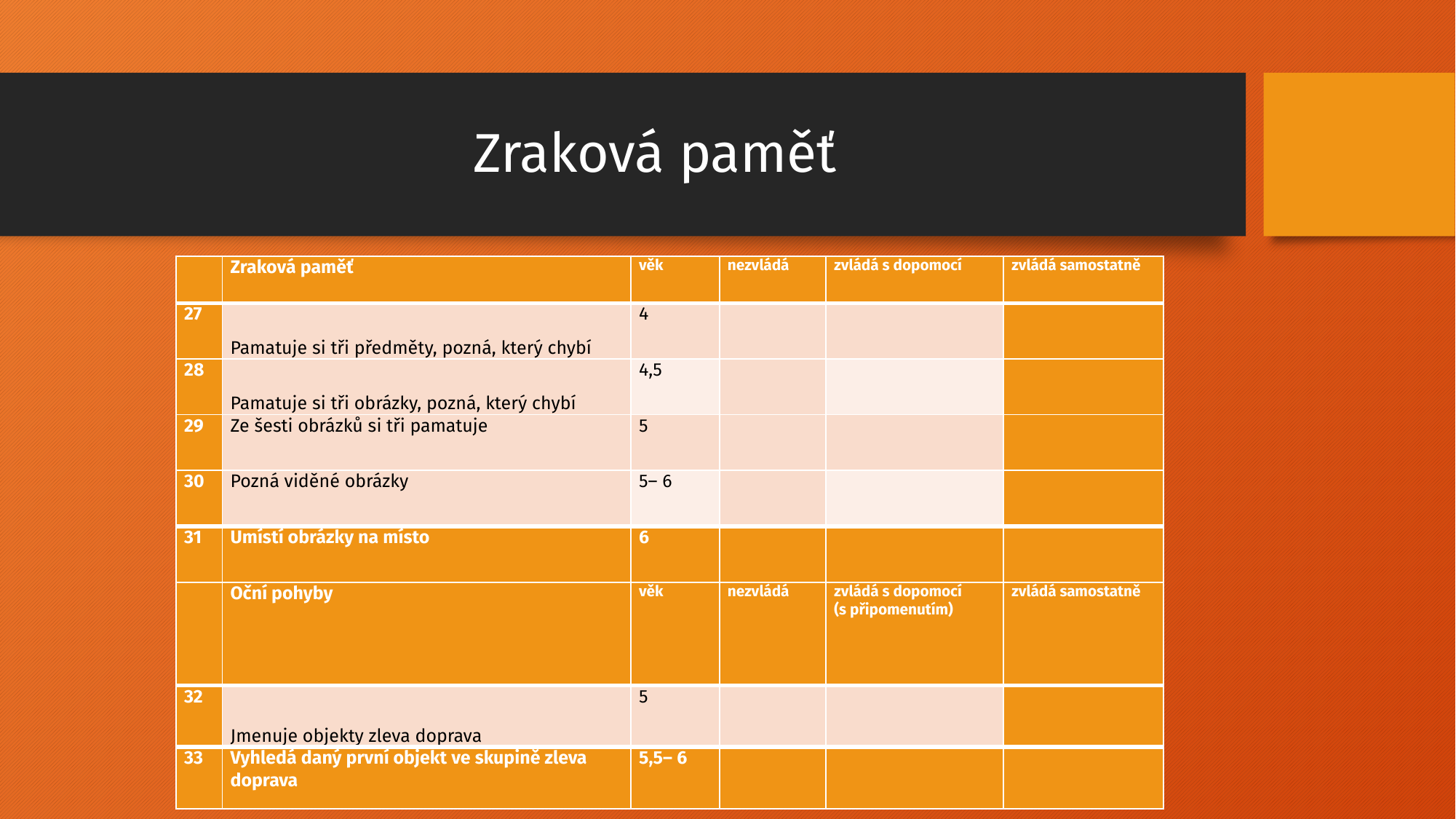

# Zraková paměť
|  | Zraková paměť | věk | nezvládá | zvládá s dopomocí | zvládá samostatně |
| --- | --- | --- | --- | --- | --- |
| 27 | Pamatuje si tři předměty, pozná, který chybí | 4 |  |  |  |
| 28 | Pamatuje si tři obrázky, pozná, který chybí | 4,5 |  |  |  |
| 29 | Ze šesti obrázků si tři pamatuje | 5 |  |  |  |
| 30 | Pozná viděné obrázky | 5– 6 |  |  |  |
| 31 | Umístí obrázky na místo | 6 |  |  |  |
|  | Oční pohyby | věk | nezvládá | zvládá s dopomocí (s připomenutím) | zvládá samostatně |
| --- | --- | --- | --- | --- | --- |
| 32 | Jmenuje objekty zleva doprava | 5 |  |  |  |
| 33 | Vyhledá daný první objekt ve skupině zleva doprava | 5,5– 6 |  |  |  |